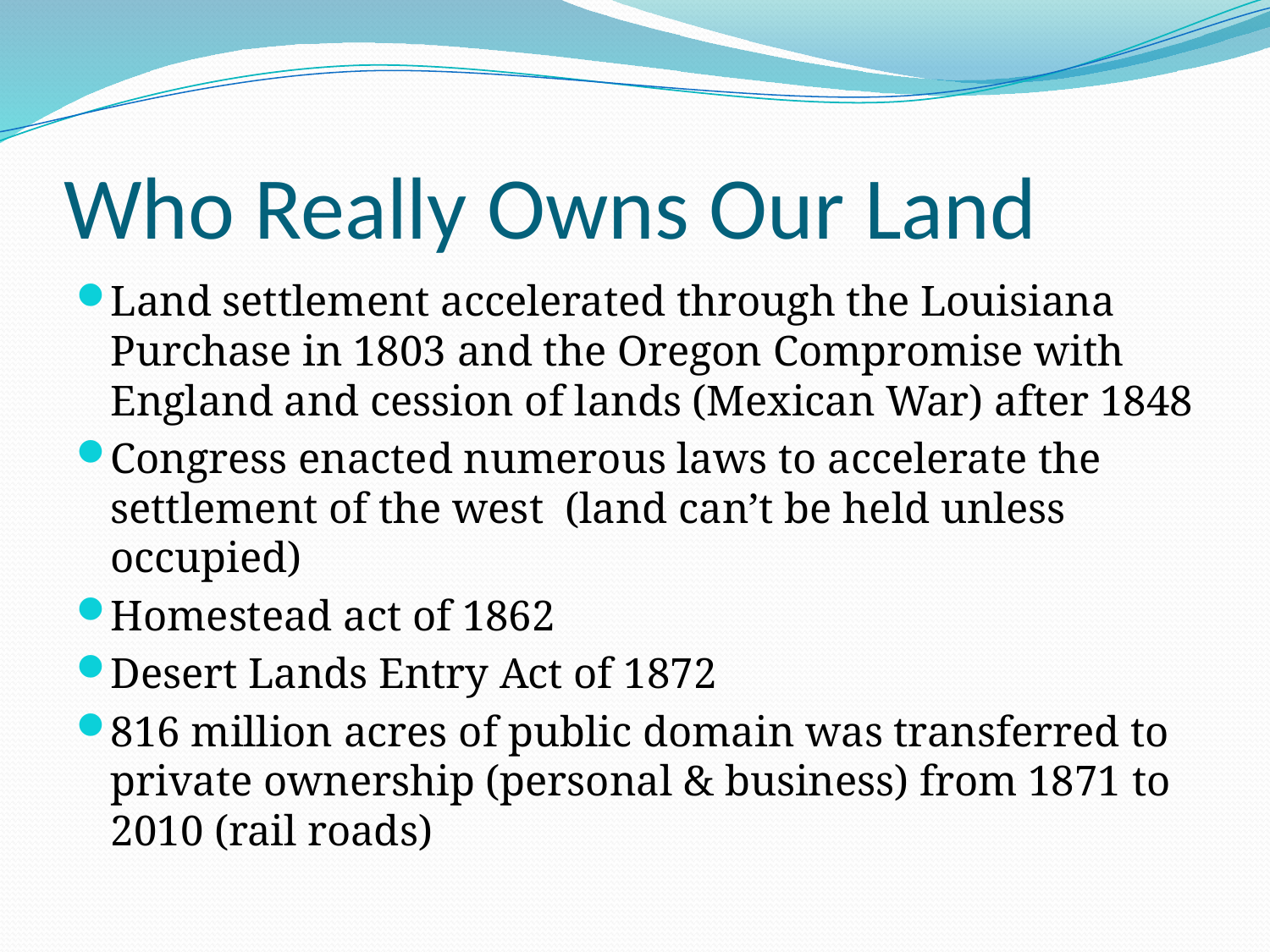

# Who Really Owns Our Land
Land settlement accelerated through the Louisiana Purchase in 1803 and the Oregon Compromise with England and cession of lands (Mexican War) after 1848
Congress enacted numerous laws to accelerate the settlement of the west  (land can’t be held unless occupied)
Homestead act of 1862
Desert Lands Entry Act of 1872
816 million acres of public domain was transferred to private ownership (personal & business) from 1871 to 2010 (rail roads)